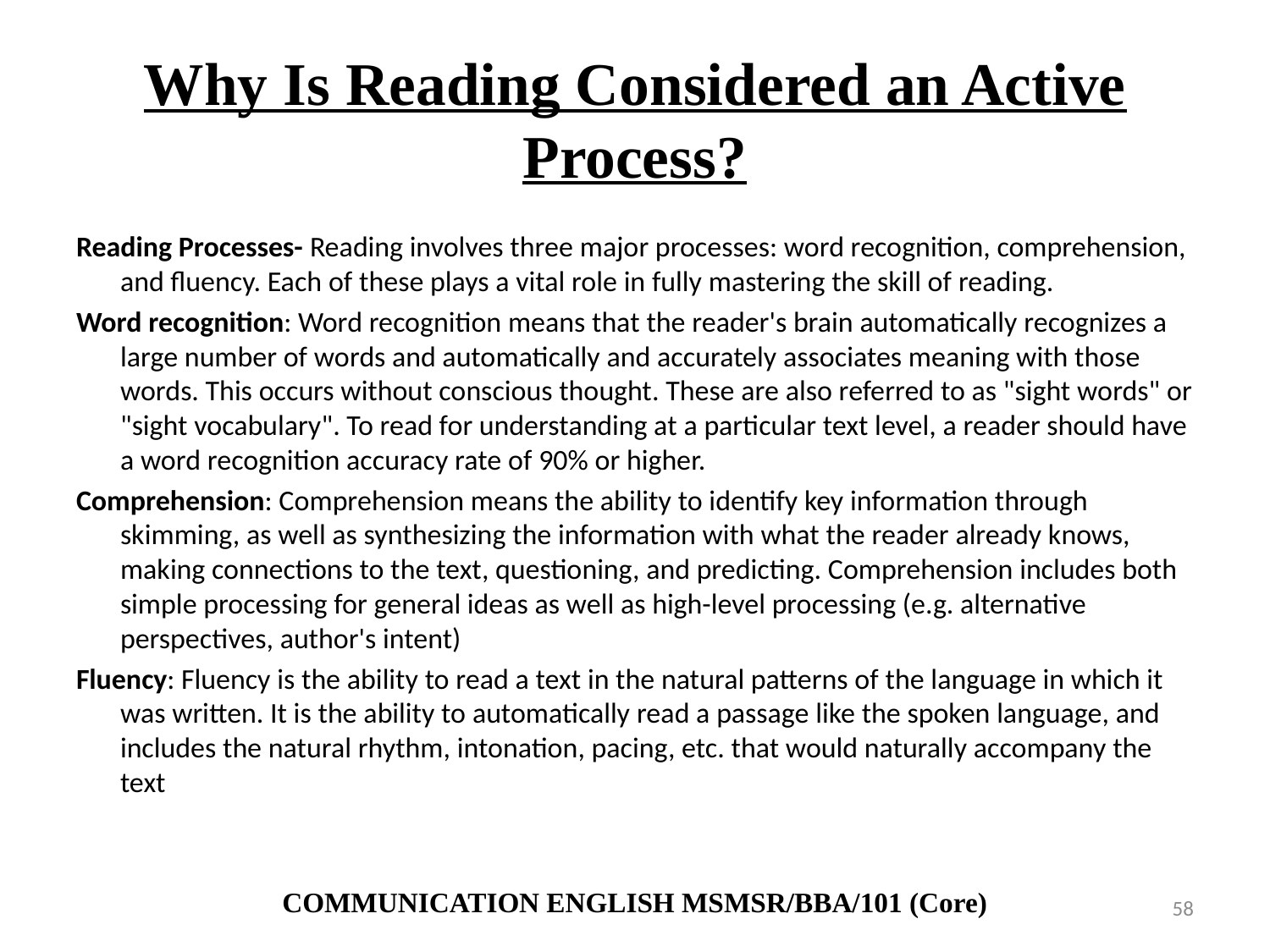

# Why Is Reading Considered an Active Process?
Reading Processes- Reading involves three major processes: word recognition, comprehension, and fluency. Each of these plays a vital role in fully mastering the skill of reading.
Word recognition: Word recognition means that the reader's brain automatically recognizes a large number of words and automatically and accurately associates meaning with those words. This occurs without conscious thought. These are also referred to as "sight words" or "sight vocabulary". To read for understanding at a particular text level, a reader should have a word recognition accuracy rate of 90% or higher.
Comprehension: Comprehension means the ability to identify key information through skimming, as well as synthesizing the information with what the reader already knows, making connections to the text, questioning, and predicting. Comprehension includes both simple processing for general ideas as well as high-level processing (e.g. alternative perspectives, author's intent)
Fluency: Fluency is the ability to read a text in the natural patterns of the language in which it was written. It is the ability to automatically read a passage like the spoken language, and includes the natural rhythm, intonation, pacing, etc. that would naturally accompany the text

COMMUNICATION ENGLISH MSMSR/BBA/101 (Core)
58